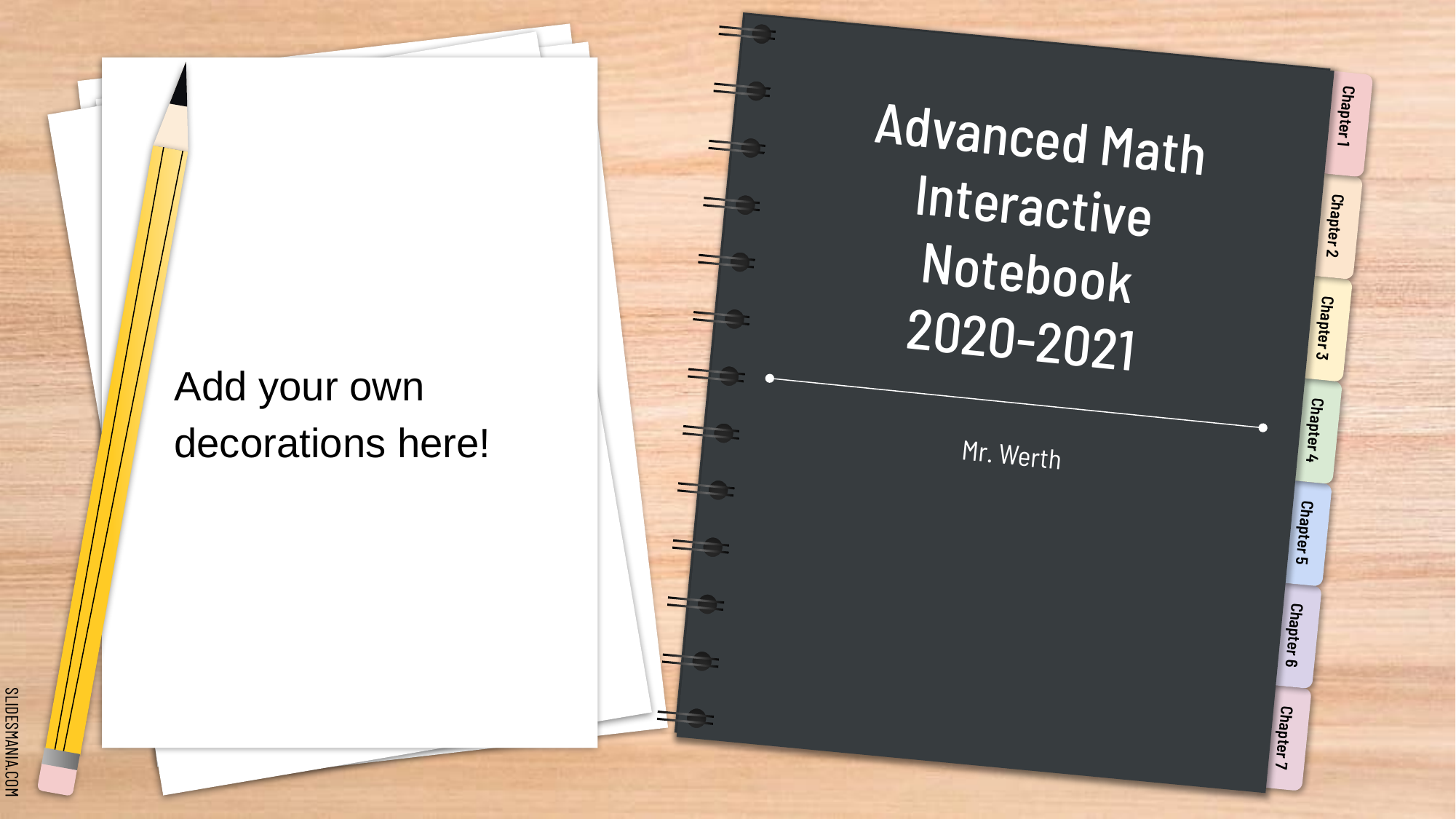

Add your own decorations here!
# Advanced Math Interactive Notebook
2020-2021
Mr. Werth